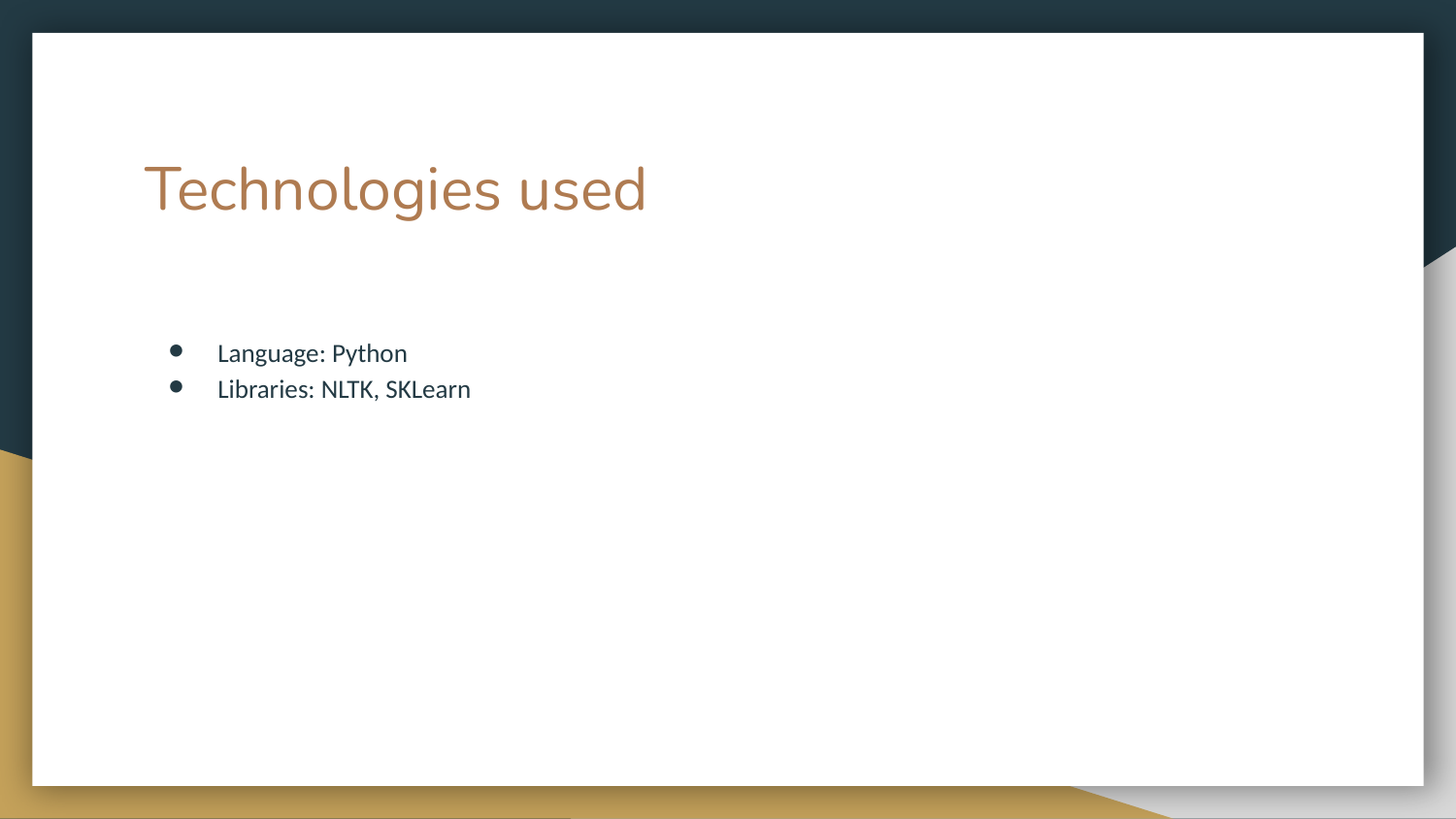

# Technologies used
Language: Python
Libraries: NLTK, SKLearn